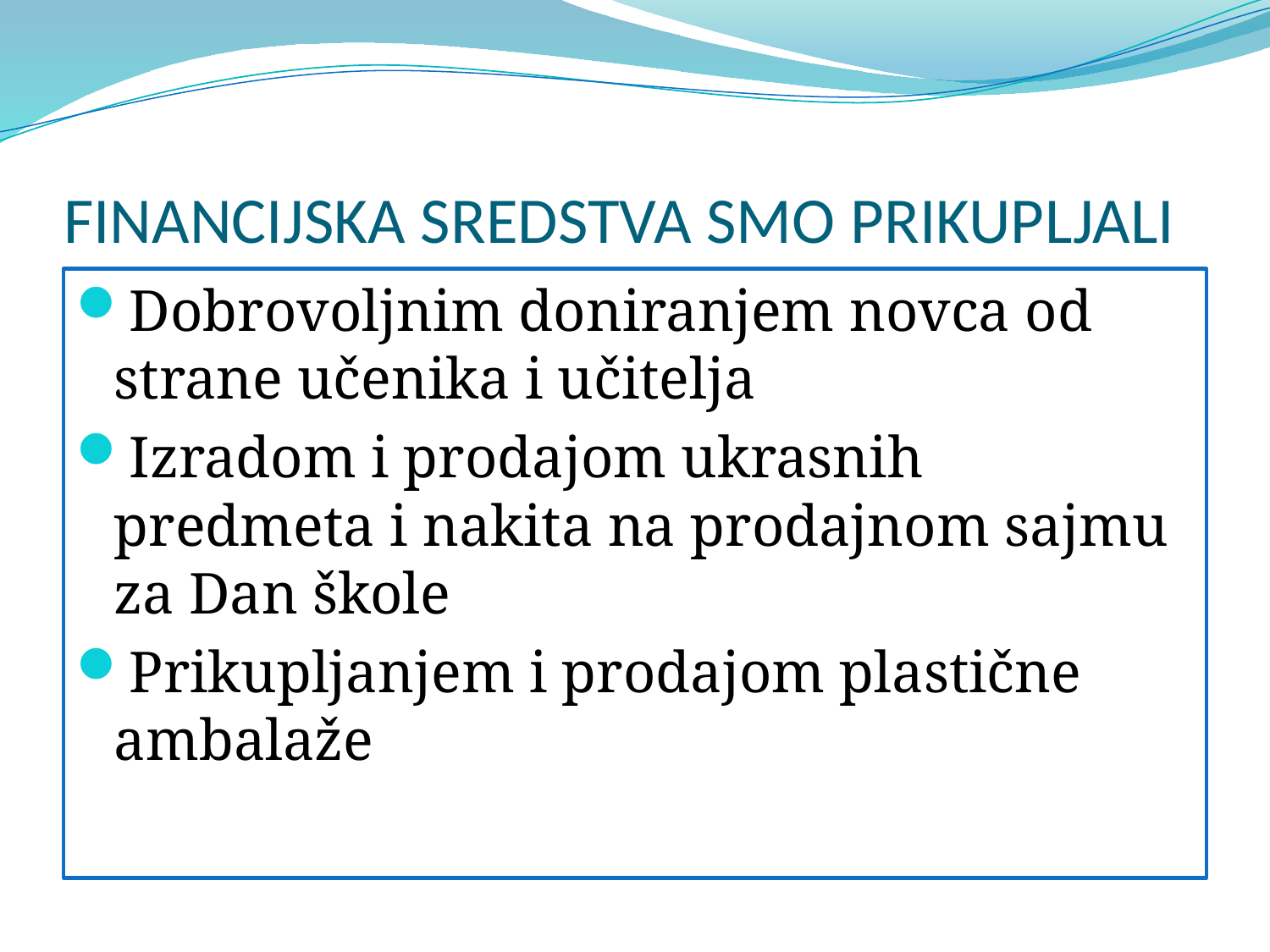

# FINANCIJSKA SREDSTVA SMO PRIKUPLJALI
Dobrovoljnim doniranjem novca od strane učenika i učitelja
Izradom i prodajom ukrasnih predmeta i nakita na prodajnom sajmu za Dan škole
Prikupljanjem i prodajom plastične ambalaže